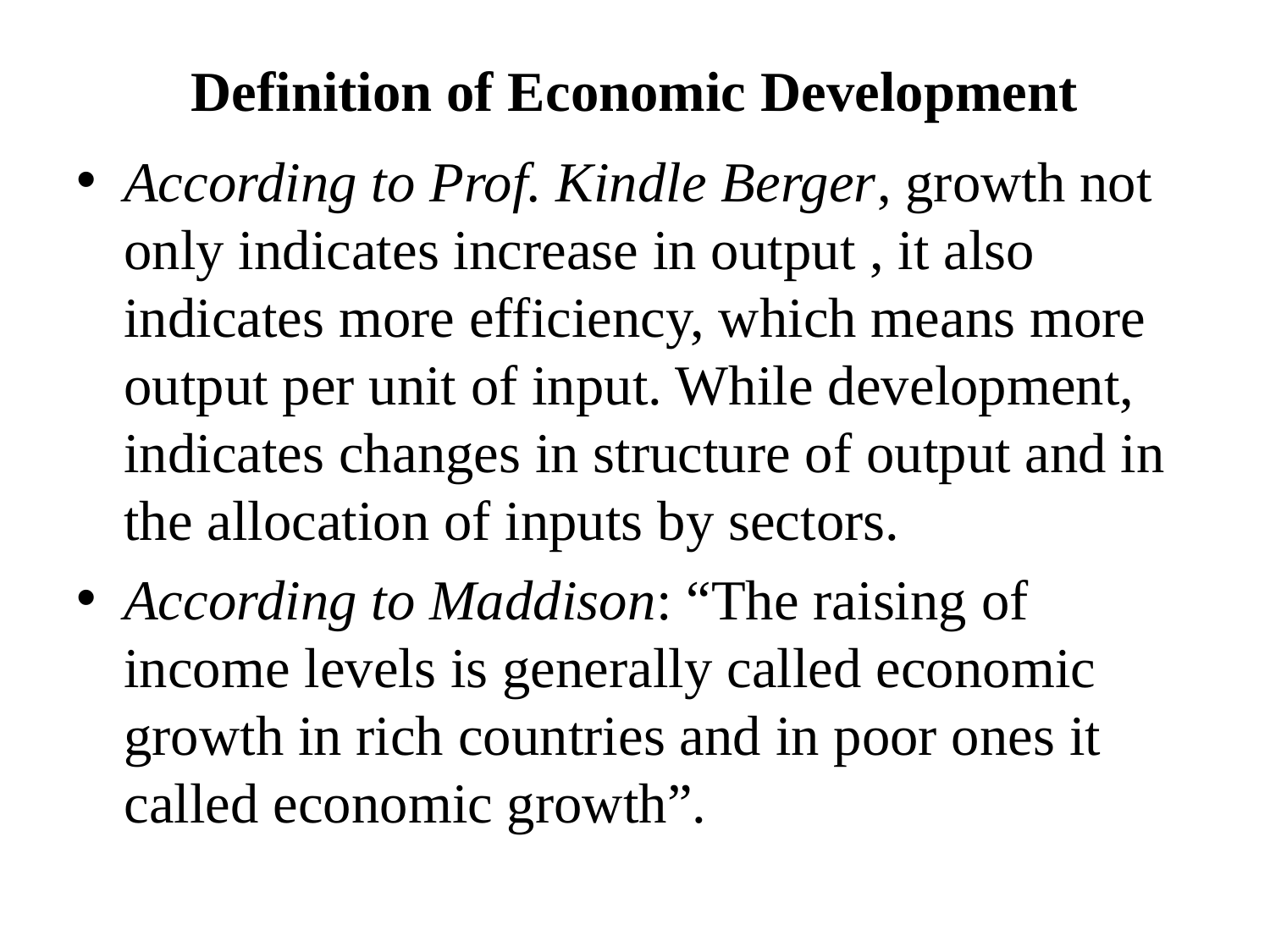

# Definition of Economic Development
According to Prof. Kindle Berger, growth not only indicates increase in output , it also indicates more efficiency, which means more output per unit of input. While development, indicates changes in structure of output and in the allocation of inputs by sectors.
According to Maddison: “The raising of income levels is generally called economic growth in rich countries and in poor ones it called economic growth”.